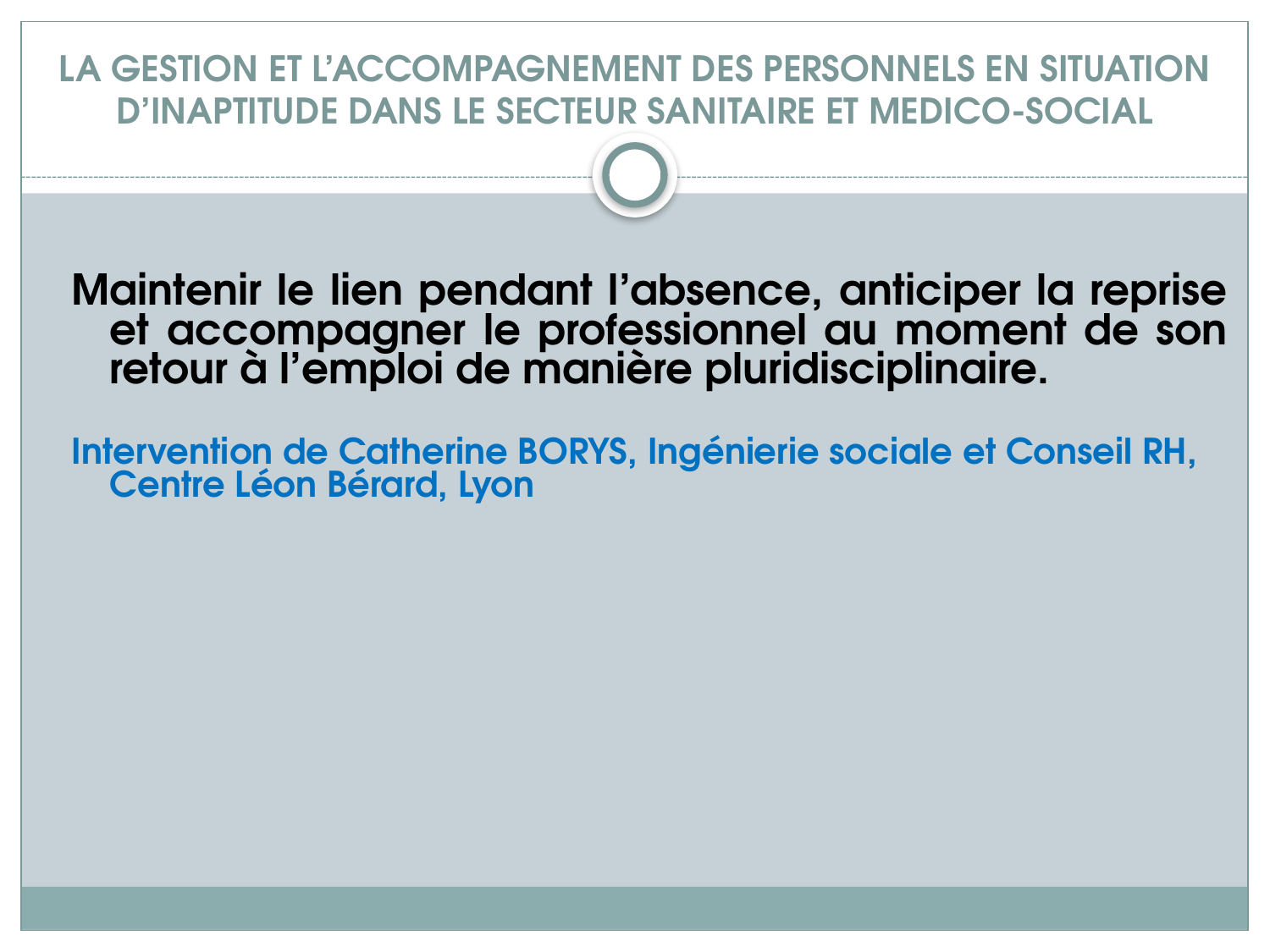

# LA GESTION ET L’ACCOMPAGNEMENT DES PERSONNELS EN SITUATION D’INAPTITUDE DANS LE SECTEUR SANITAIRE ET MEDICO-SOCIAL
Maintenir le lien pendant l’absence, anticiper la reprise et accompagner le professionnel au moment de son retour à l’emploi de manière pluridisciplinaire.

Intervention de Catherine BORYS, Ingénierie sociale et Conseil RH, Centre Léon Bérard, Lyon